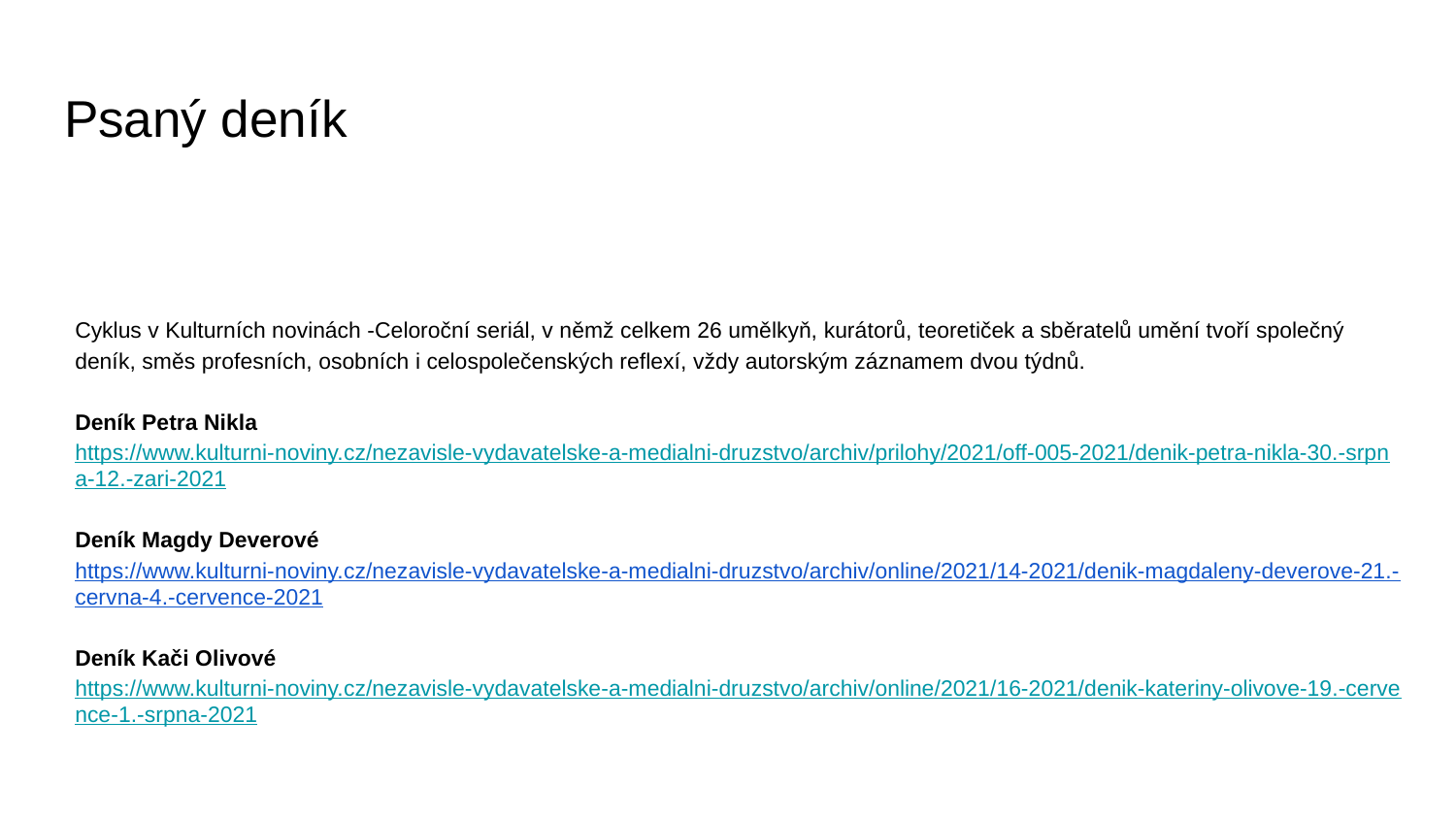

# Psaný deník
Cyklus v Kulturních novinách -Celoroční seriál, v němž celkem 26 umělkyň, kurátorů, teoretiček a sběratelů umění tvoří společný deník, směs profesních, osobních i celospolečenských reflexí, vždy autorským záznamem dvou týdnů.

Deník Petra Nikla
https://www.kulturni-noviny.cz/nezavisle-vydavatelske-a-medialni-druzstvo/archiv/prilohy/2021/off-005-2021/denik-petra-nikla-30.-srpna-12.-zari-2021

Deník Magdy Deverové
https://www.kulturni-noviny.cz/nezavisle-vydavatelske-a-medialni-druzstvo/archiv/online/2021/14-2021/denik-magdaleny-deverove-21.-cervna-4.-cervence-2021

Deník Kači Olivové
https://www.kulturni-noviny.cz/nezavisle-vydavatelske-a-medialni-druzstvo/archiv/online/2021/16-2021/denik-kateriny-olivove-19.-cervence-1.-srpna-2021